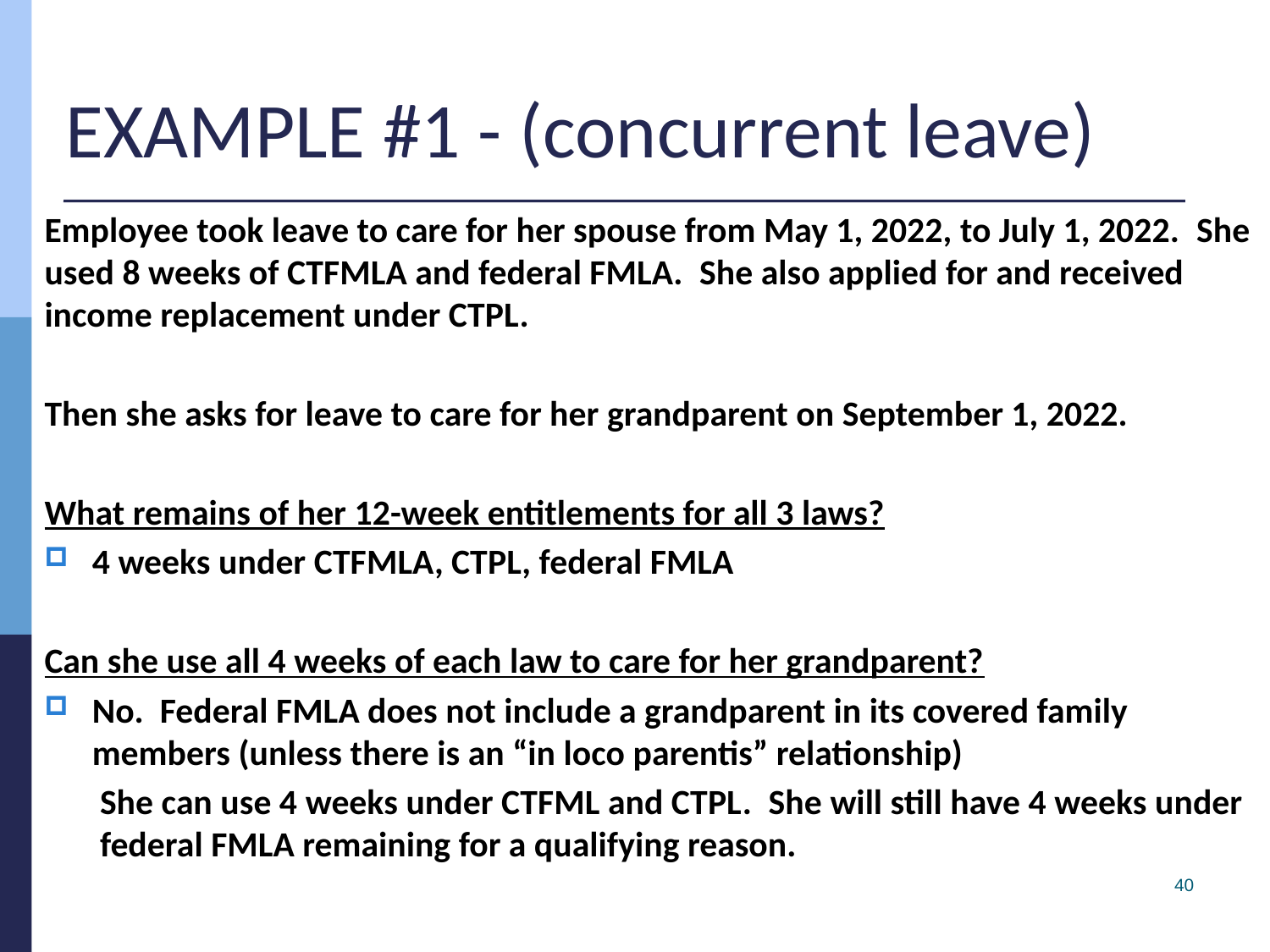

# EXAMPLE #1 - (concurrent leave)
Employee took leave to care for her spouse from May 1, 2022, to July 1, 2022.  She used 8 weeks of CTFMLA and federal FMLA.  She also applied for and received income replacement under CTPL.

Then she asks for leave to care for her grandparent on September 1, 2022.

What remains of her 12-week entitlements for all 3 laws?
4 weeks under CTFMLA, CTPL, federal FMLA

Can she use all 4 weeks of each law to care for her grandparent?
No.  Federal FMLA does not include a grandparent in its covered family members (unless there is an “in loco parentis” relationship)
She can use 4 weeks under CTFML and CTPL.  She will still have 4 weeks under federal FMLA remaining for a qualifying reason.

40